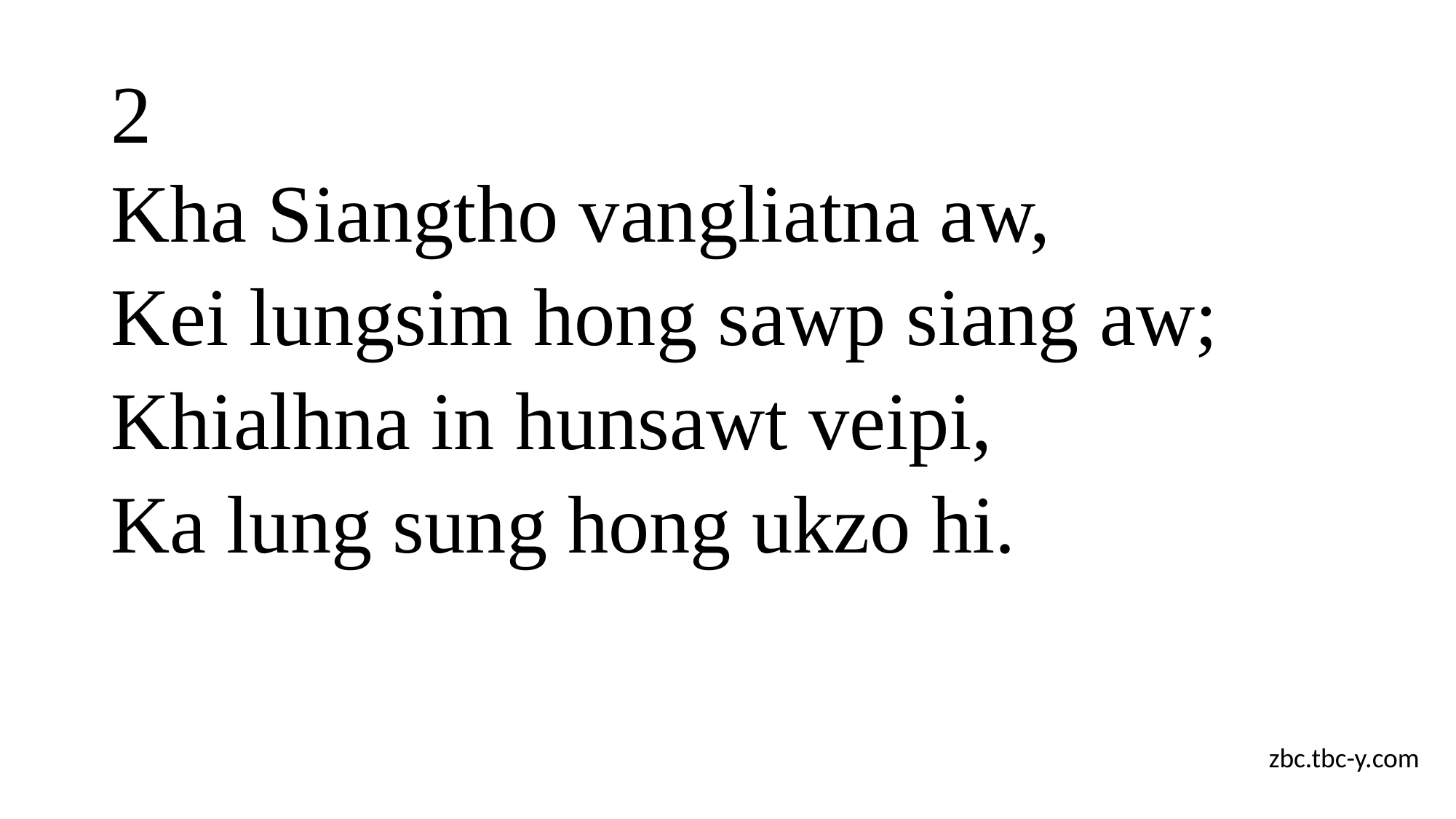

# 2
Kha Siangtho vangliatna aw,
Kei lungsim hong sawp siang aw;
Khialhna in hunsawt veipi,
Ka lung sung hong ukzo hi.

zbc.tbc-y.com